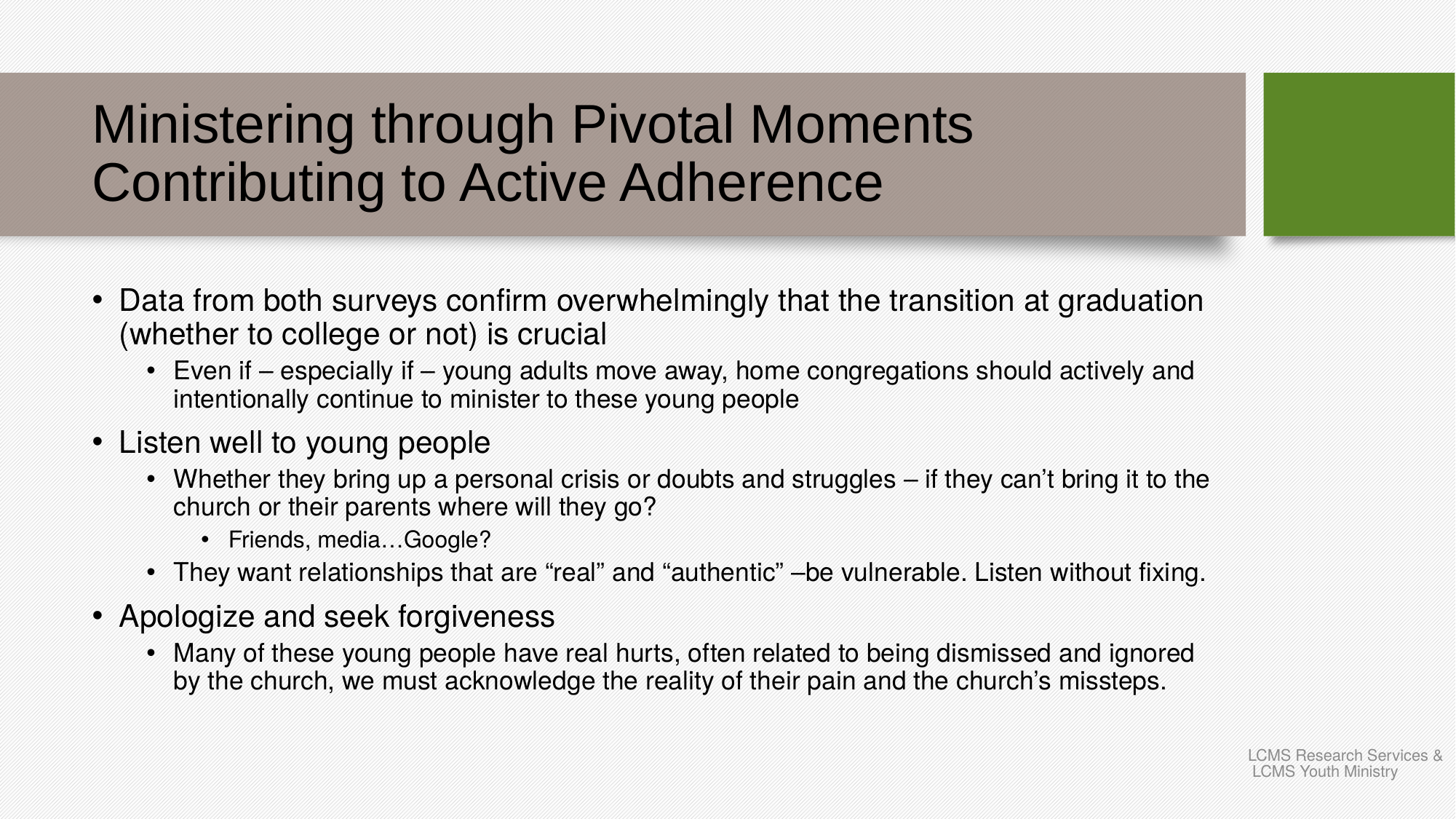

# Ministering through Pivotal Moments Contributing to Active Adherence
Data from both surveys confirm overwhelmingly that the transition at graduation (whether to college or not) is crucial
Even if – especially if – young adults move away, home congregations should actively and intentionally continue to minister to these young people
Listen well to young people
Whether they bring up a personal crisis or doubts and struggles – if they can’t bring it to the church or their parents where will they go?
Friends, media…Google?
They want relationships that are “real” and “authentic” –be vulnerable. Listen without fixing.
Apologize and seek forgiveness
Many of these young people have real hurts, often related to being dismissed and ignored by the church, we must acknowledge the reality of their pain and the church’s missteps.
LCMS Research Services & LCMS Youth Ministry